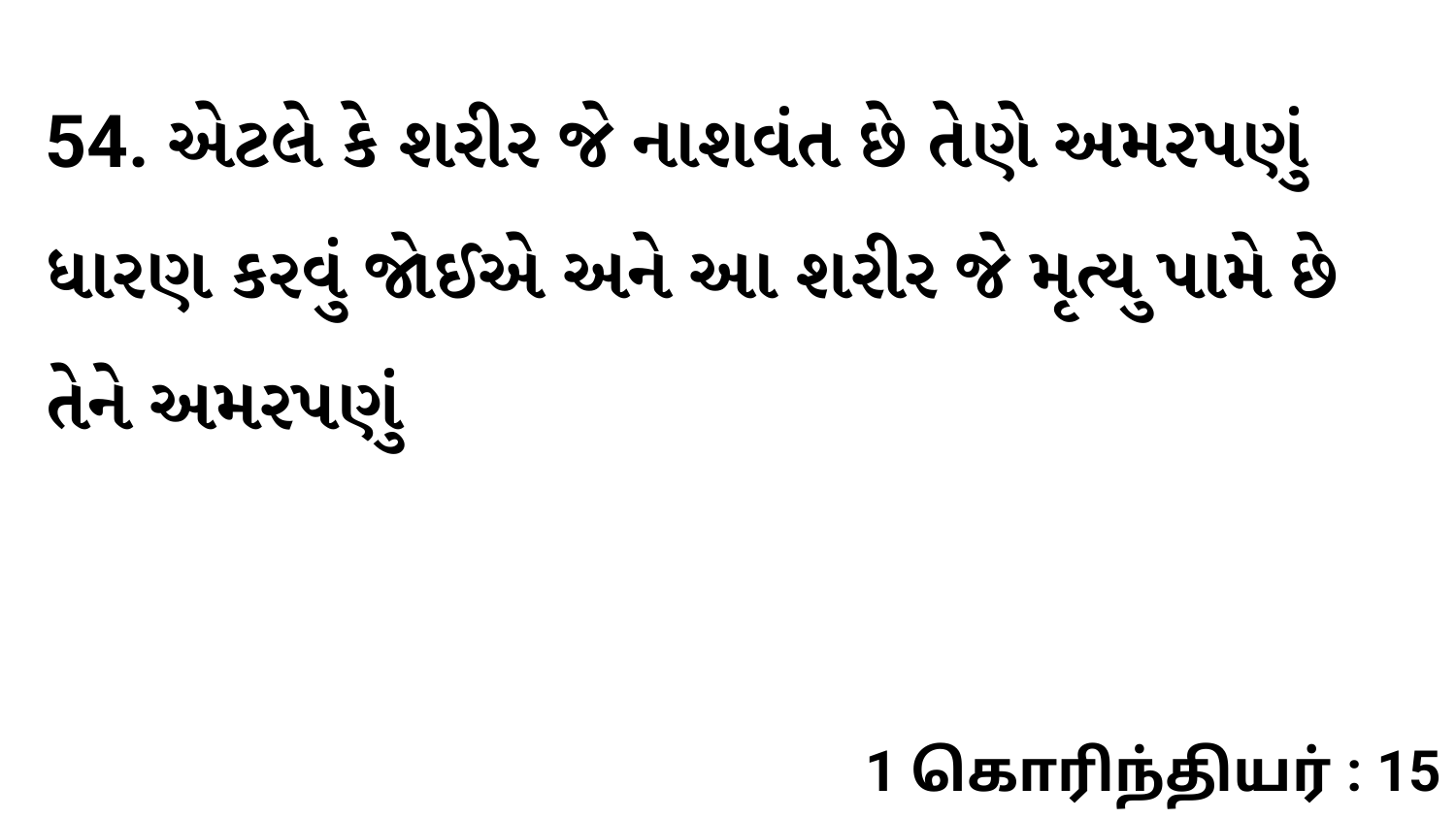

54. એટલે કે શરીર જે નાશવંત છે તેણે અમરપણું ધારણ કરવું જોઈએ અને આ શરીર જે મૃત્યુ પામે છે તેને અમરપણું
1 கொரிந்தியர் : 15